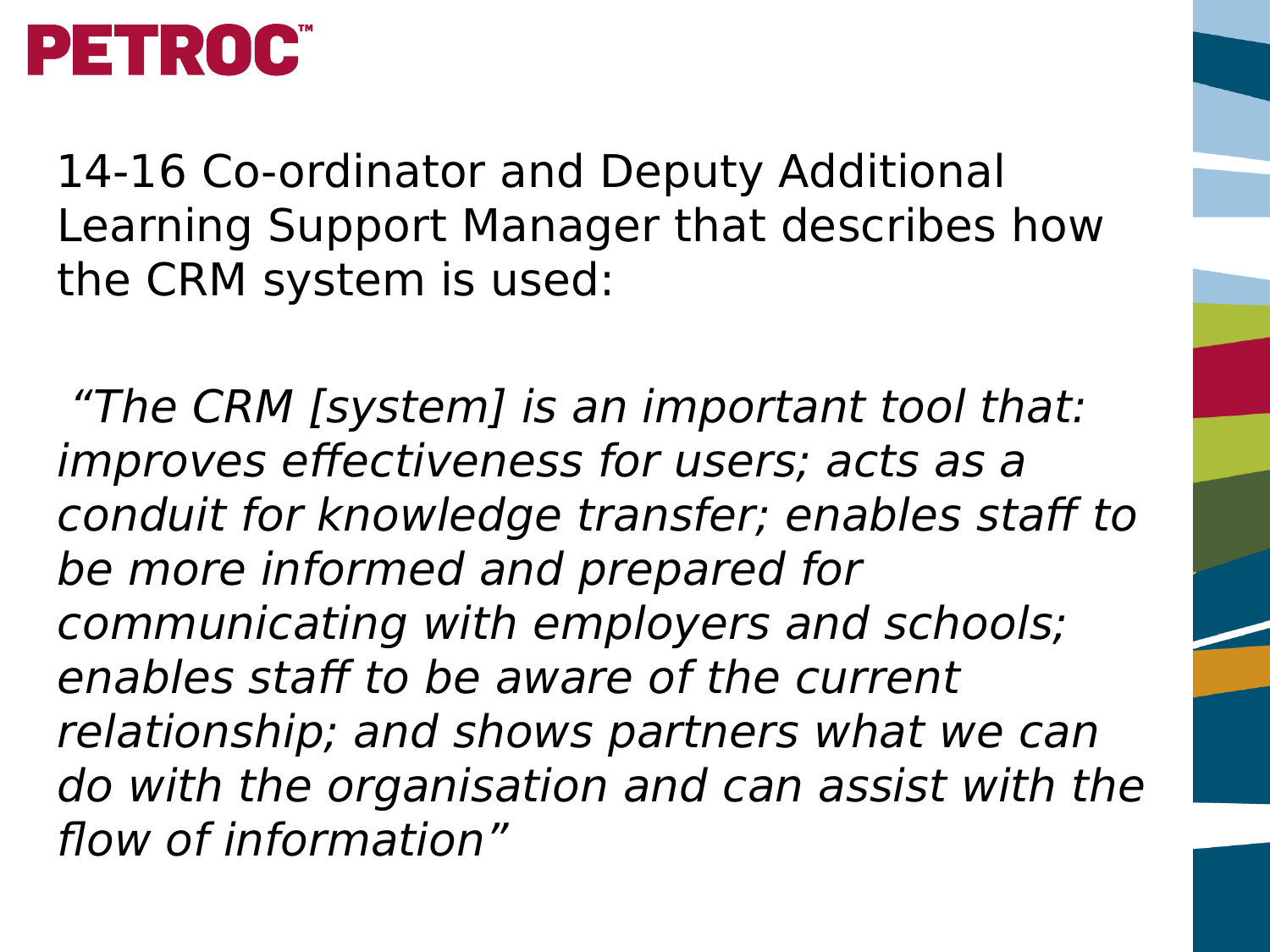

14-16 Co-ordinator and Deputy Additional Learning Support Manager that describes how the CRM system is used:

    “The CRM [system] is an important tool that: improves effectiveness for users; acts as a conduit for knowledge transfer; enables staff to be more informed and prepared for communicating with employers and schools; enables staff to be aware of the current relationship; and shows partners what we can do with the organisation and can assist with the flow of information”